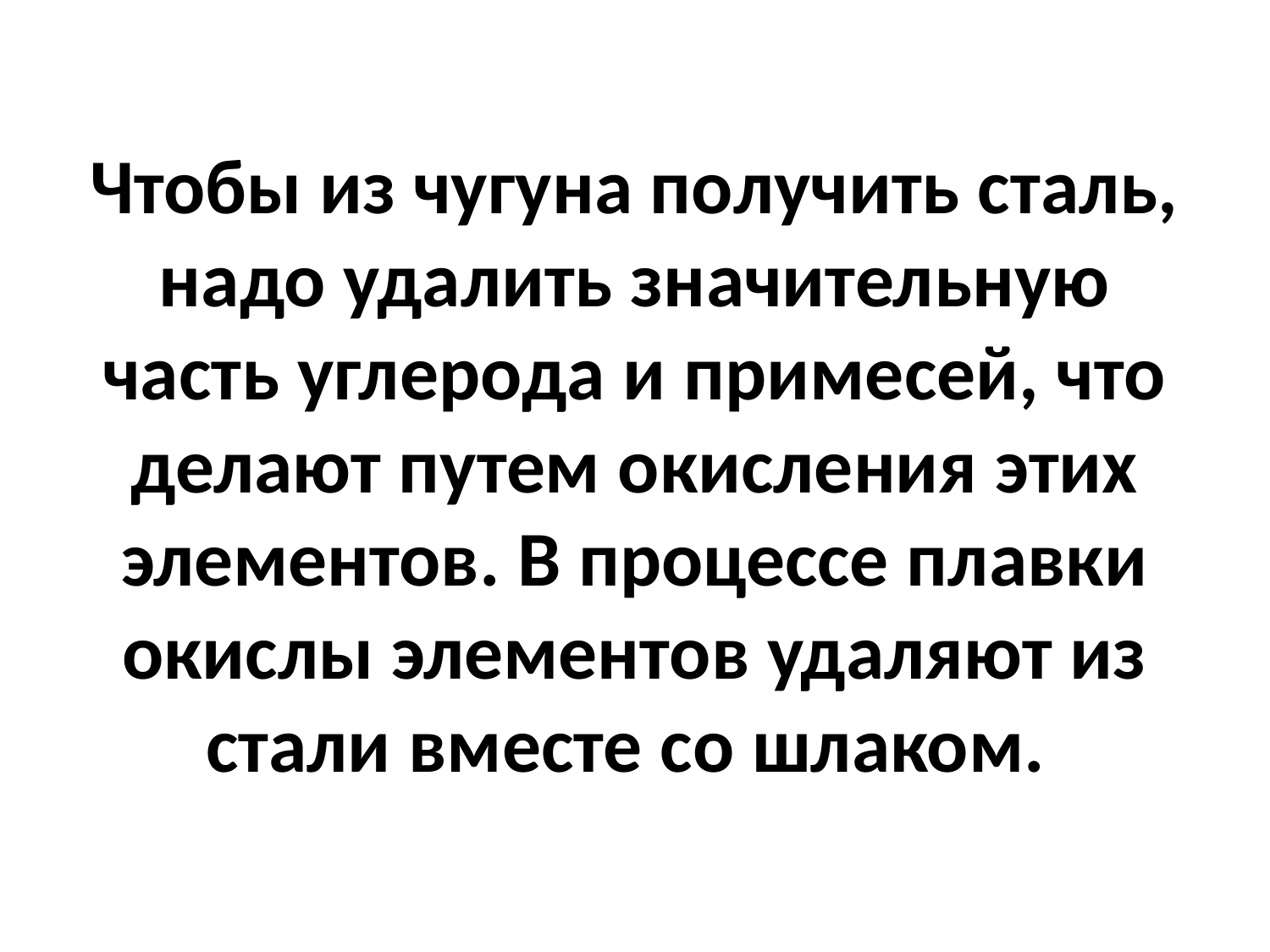

# Чтобы из чугуна получить сталь, надо удалить значительную часть углерода и примесей, что делают путем окисления этих элементов. В процессе плавки окислы элементов удаляют из стали вместе со шлаком.